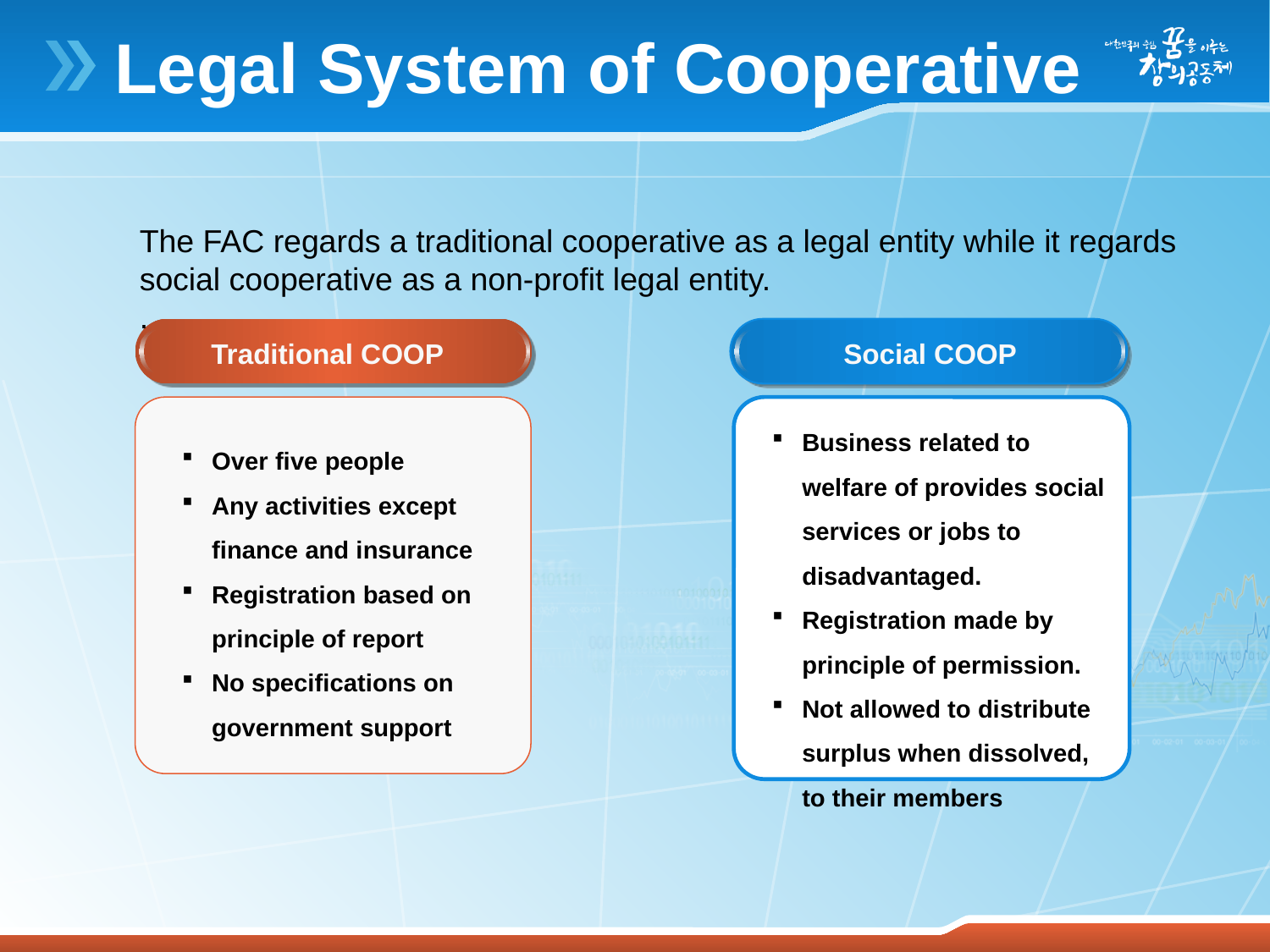

# Legal System of Cooperative
The FAC regards a traditional cooperative as a legal entity while it regards social cooperative as a non-profit legal entity.
.

Traditional COOP
Social COOP

Business related to welfare of provides social services or jobs to disadvantaged.
Registration made by principle of permission.
Not allowed to distribute surplus when dissolved, to their members

Over five people
Any activities except finance and insurance
Registration based on principle of report
No specifications on government support